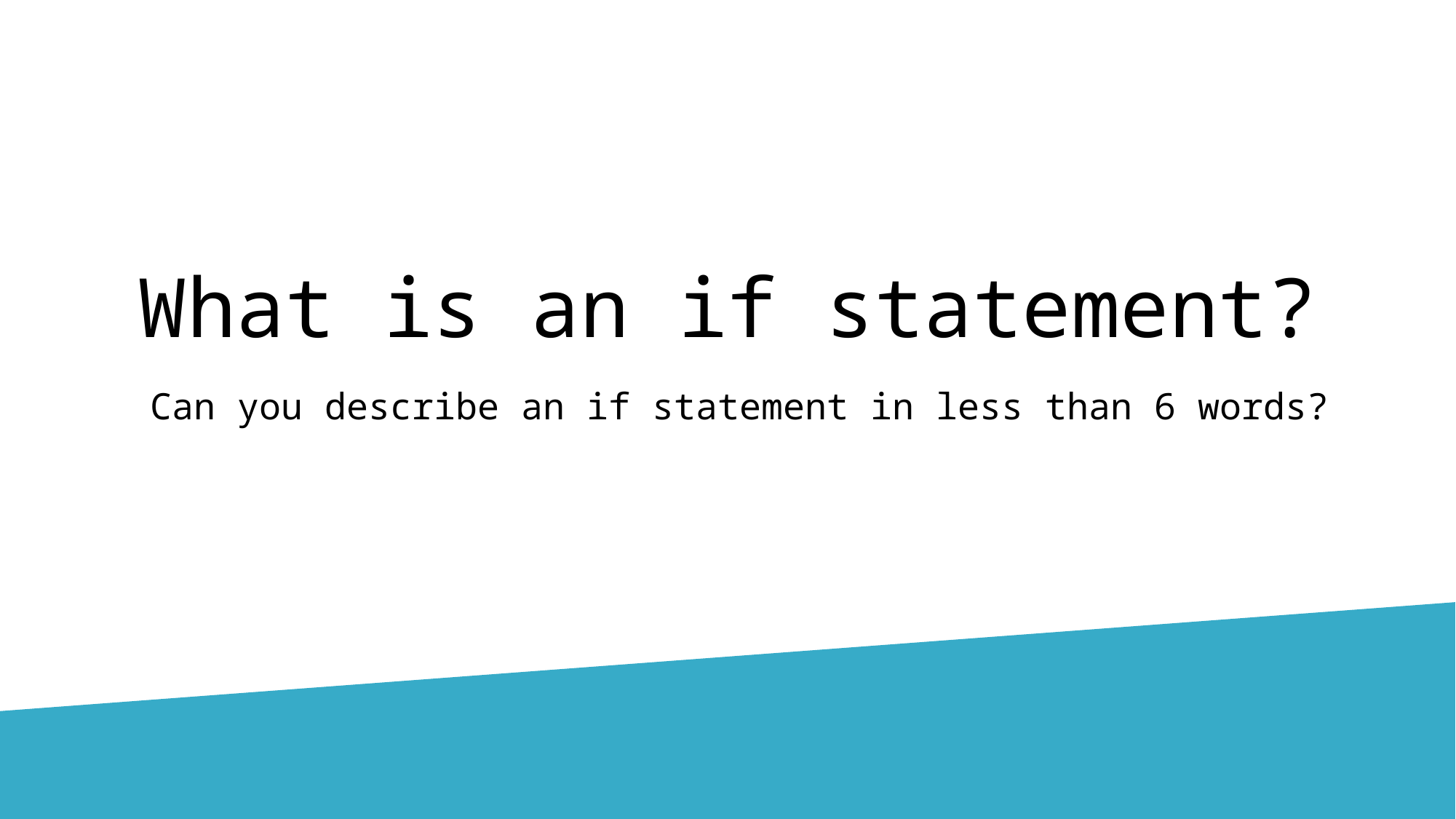

# What is an if statement?
Can you describe an if statement in less than 6 words?